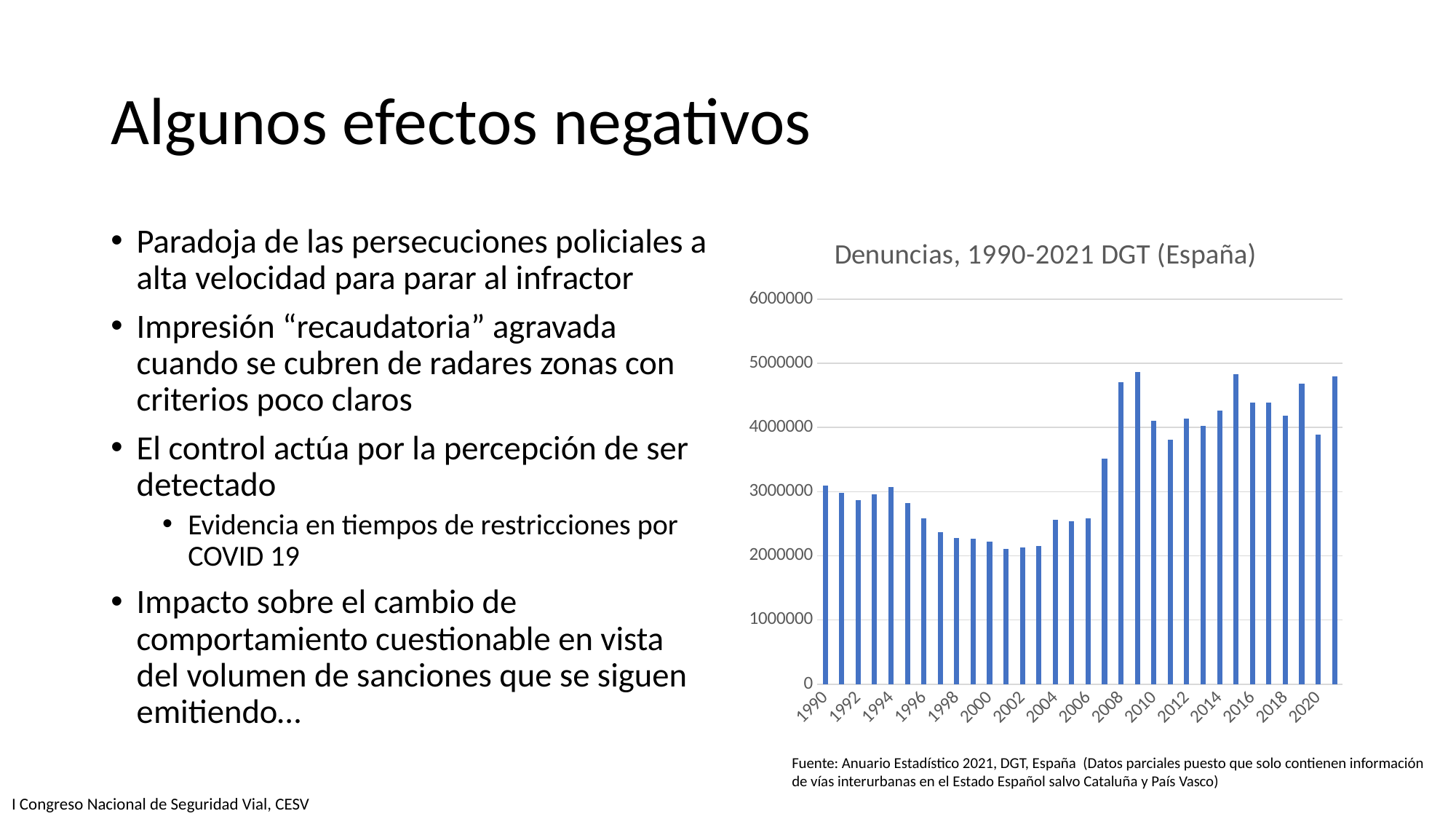

# Algunos efectos negativos
Paradoja de las persecuciones policiales a alta velocidad para parar al infractor
Impresión “recaudatoria” agravada cuando se cubren de radares zonas con criterios poco claros
El control actúa por la percepción de ser detectado
Evidencia en tiempos de restricciones por COVID 19
Impacto sobre el cambio de comportamiento cuestionable en vista del volumen de sanciones que se siguen emitiendo…

### Chart: Denuncias, 1990-2021 DGT (España)

| Category | Denuncias |
|---|---|
| 1990 | 3088850.0 |
| 1991 | 2984524.0 |
| 1992 | 2867795.0 |
| 1993 | 2953530.0 |
| 1994 | 3076415.0 |
| 1995 | 2818415.0 |
| 1996 | 2585696.0 |
| 1997 | 2366621.0 |
| 1998 | 2272862.0 |
| 1999 | 2261140.0 |
| 2000 | 2224775.0 |
| 2001 | 2105024.0 |
| 2002 | 2131262.0 |
| 2003 | 2158449.0 |
| 2004 | 2566428.0 |
| 2005 | 2534965.0 |
| 2006 | 2588890.0 |
| 2007 | 3512126.0 |
| 2008 | 4706239.0 |
| 2009 | 4868607.0 |
| 2010 | 4105648.0 |
| 2011 | 3805194.0 |
| 2012 | 4136888.0 |
| 2013 | 4020273.0 |
| 2014 | 4259659.0 |
| 2015 | 4826246.0 |
| 2016 | 4387229.0 |
| 2017 | 4383419.0 |
| 2018 | 4178745.0 |
| 2019 | 4684286.0 |
| 2020 | 3887456.0 |
| 2021 | 4793520.0 |
Fuente: Anuario Estadístico 2021, DGT, España  (Datos parciales puesto que solo contienen información de vías interurbanas en el Estado Español salvo Cataluña y País Vasco)

I Congreso Nacional de Seguridad Vial, CESV